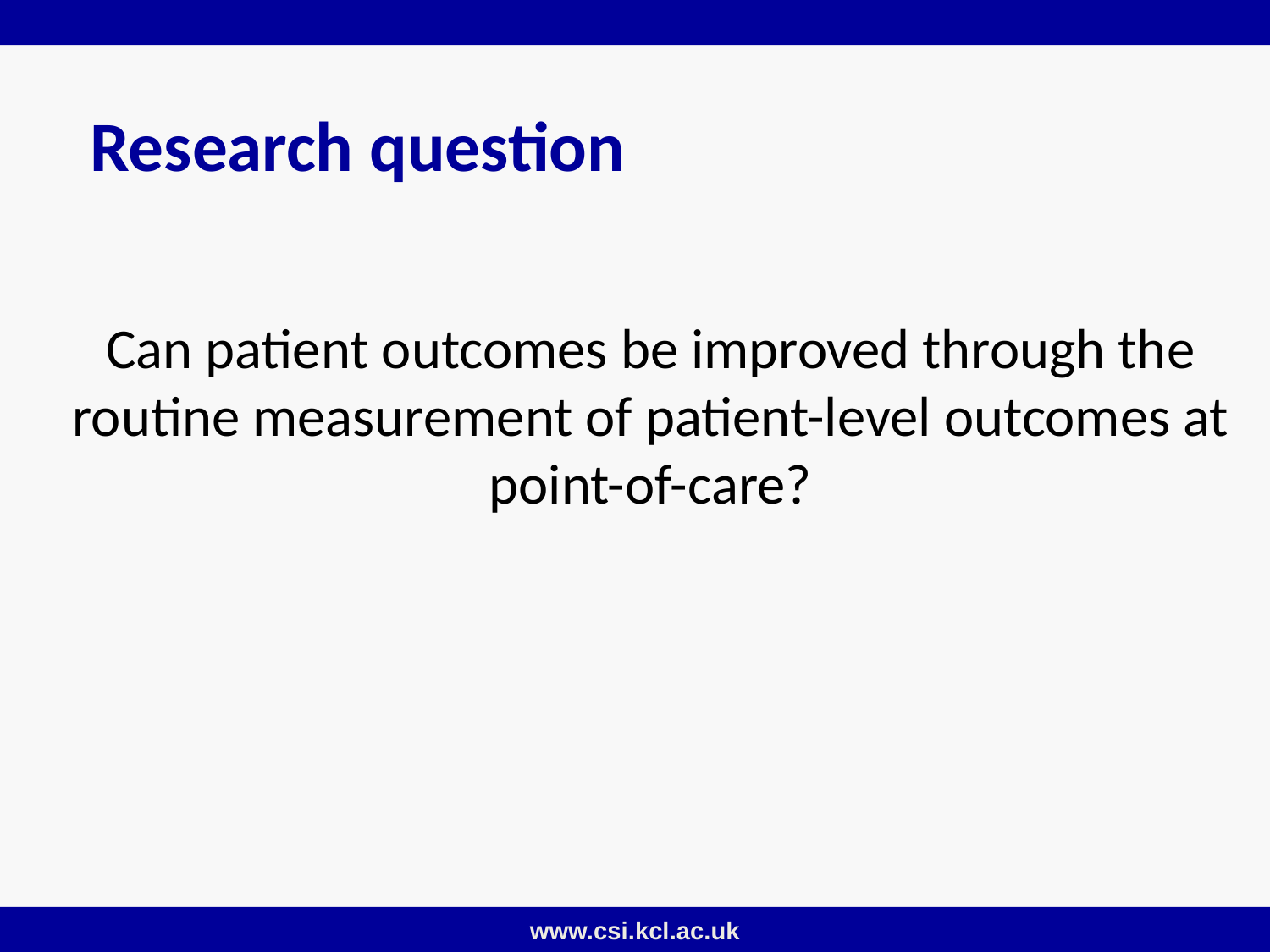

# Research question

Can patient outcomes be improved through the routine measurement of patient-level outcomes at point-of-care?